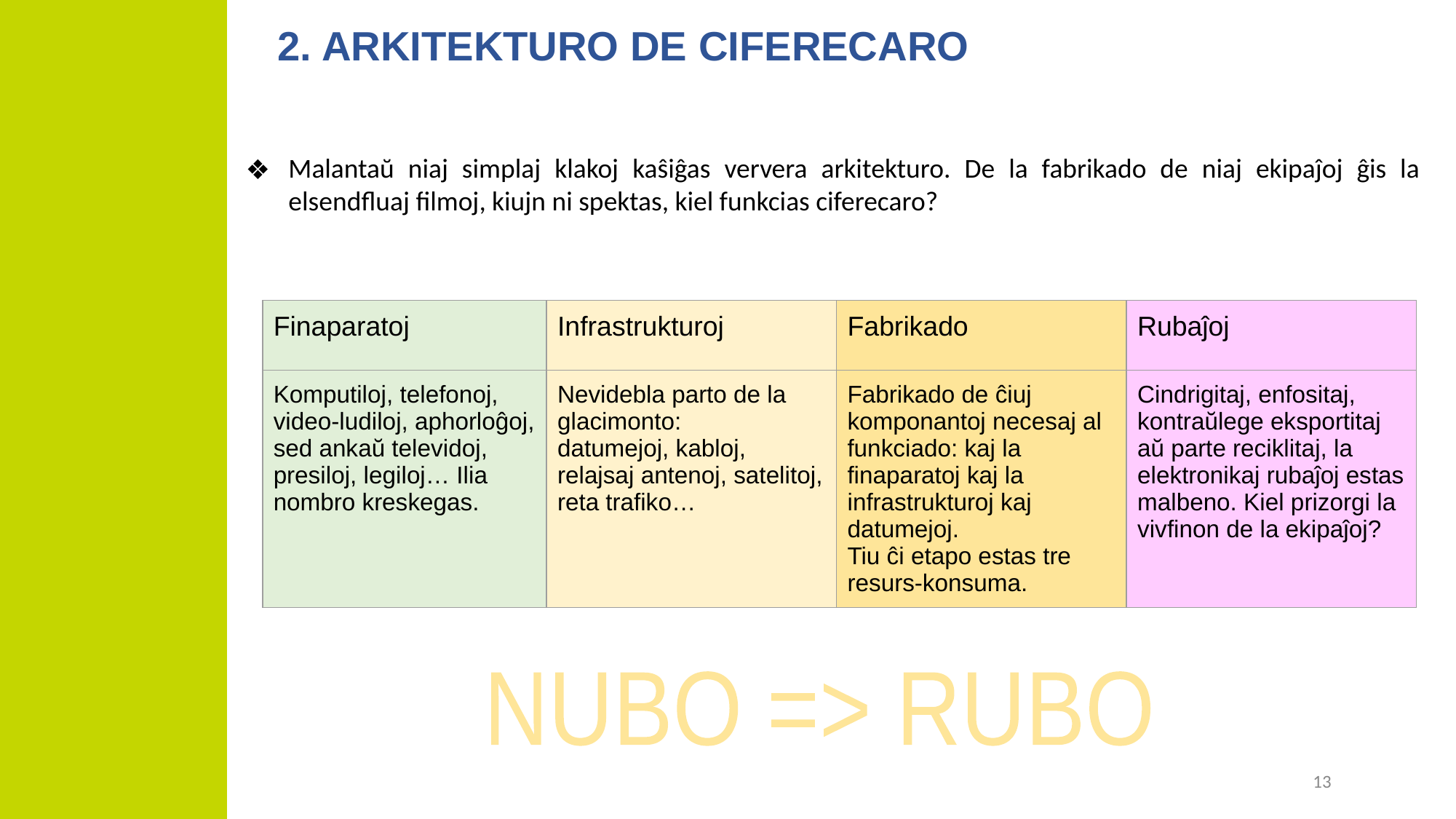

# 2. ARKITEKTURO DE CIFERECARO
Malantaŭ niaj simplaj klakoj kaŝiĝas ververa arkitekturo. De la fabrikado de niaj ekipaĵoj ĝis la elsendfluaj filmoj, kiujn ni spektas, kiel funkcias ciferecaro?

| Finaparatoj | Infrastrukturoj | Fabrikado | Rubaĵoj |
| --- | --- | --- | --- |
| Komputiloj, telefonoj, video-ludiloj, aphorloĝoj, sed ankaŭ televidoj, presiloj, legiloj… Ilia nombro kreskegas. | Nevidebla parto de la glacimonto: datumejoj, kabloj, relajsaj antenoj, satelitoj, reta trafiko… | Fabrikado de ĉiuj komponantoj necesaj al funkciado: kaj la finaparatoj kaj la infrastrukturoj kaj datumejoj. Tiu ĉi etapo estas tre resurs-konsuma. | Cindrigitaj, enfositaj, kontraŭlege eksportitaj aŭ parte reciklitaj, la elektronikaj rubaĵoj estas malbeno. Kiel prizorgi la vivfinon de la ekipaĵoj? |
NUBO => RUBO
13